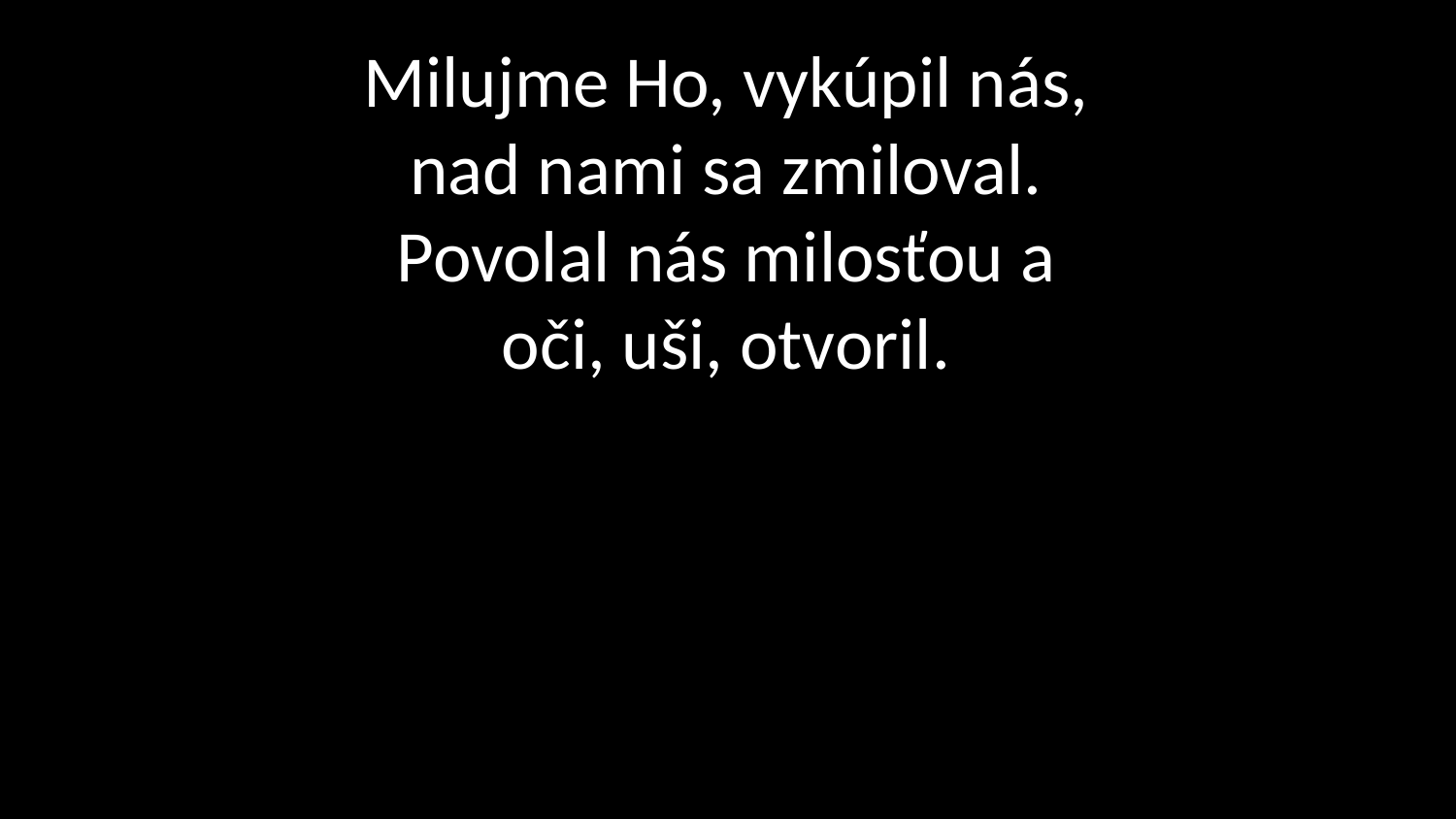

# Milujme Ho, vykúpil nás, nad nami sa zmiloval. Povolal nás milosťou a oči, uši, otvoril.